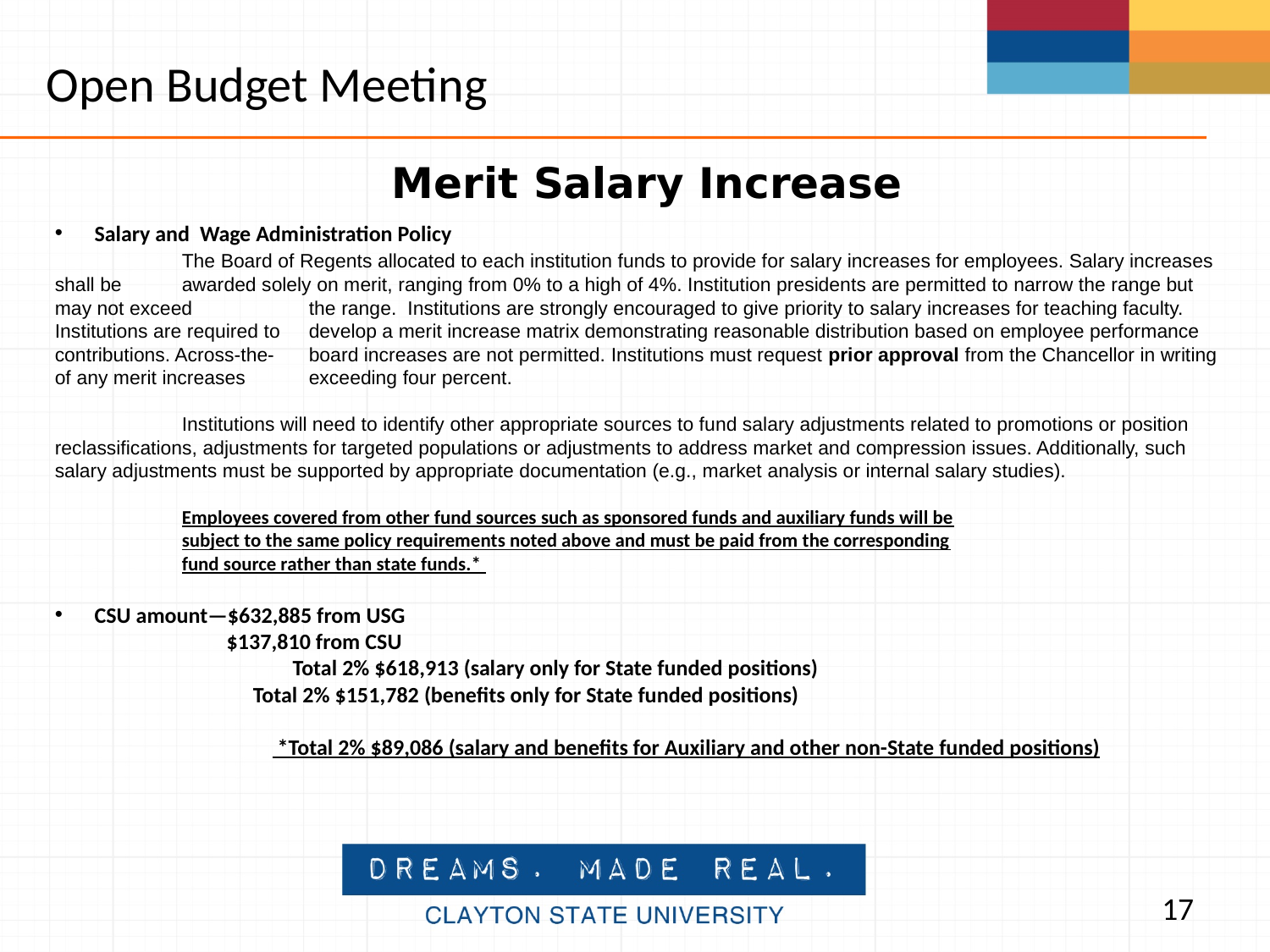

Open Budget Meeting

Merit Salary Increase
Salary and  Wage Administration Policy
	The Board of Regents allocated to each institution funds to provide for salary increases for employees. Salary increases shall be  	awarded solely on merit, ranging from 0% to a high of 4%. Institution presidents are permitted to narrow the range but may not exceed 	the range.  Institutions are strongly encouraged to give priority to salary increases for teaching faculty. Institutions are required to 	develop a merit increase matrix demonstrating reasonable distribution based on employee performance contributions. Across-the- 	board increases are not permitted. Institutions must request prior approval from the Chancellor in writing of any merit increases 	exceeding four percent.

	Institutions will need to identify other appropriate sources to fund salary adjustments related to promotions or position 	reclassifications, adjustments for targeted populations or adjustments to address market and compression issues. Additionally, such 	salary adjustments must be supported by appropriate documentation (e.g., market analysis or internal salary studies).

Employees covered from other fund sources such as sponsored funds and auxiliary funds will be
subject to the same policy requirements noted above and must be paid from the corresponding
fund source rather than state funds.*

CSU amount—$632,885 from USG
	                          $137,810 from CSU
 		              Total 2% $618,913 (salary only for State funded positions)
                                       Total 2% $151,782 (benefits only for State funded positions)

		           *Total 2% $89,086 (salary and benefits for Auxiliary and other non-State funded positions)

17